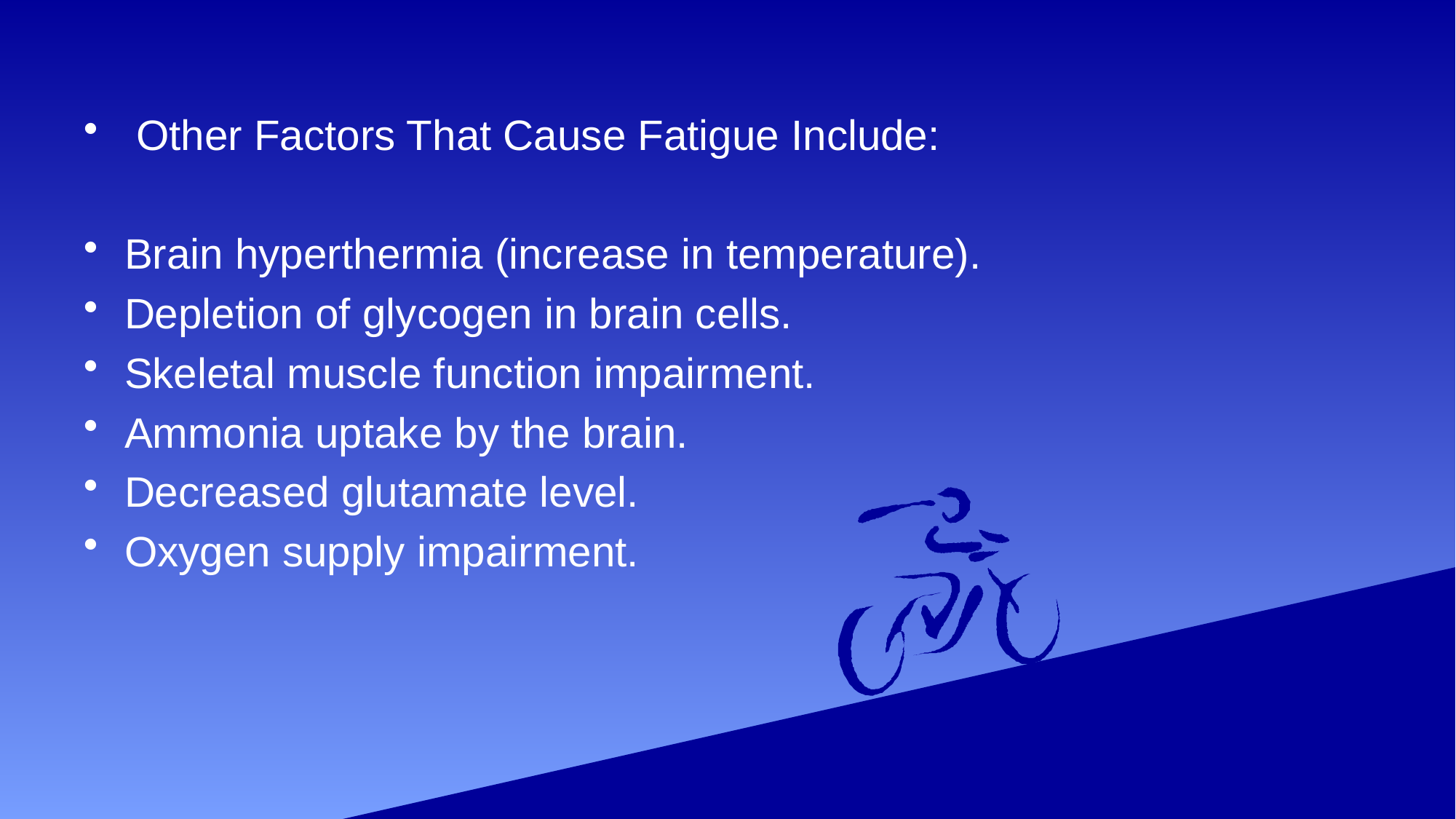

Other Factors That Cause Fatigue Include:

Brain hyperthermia (increase in temperature).
Depletion of glycogen in brain cells.
Skeletal muscle function impairment.
Ammonia uptake by the brain.
Decreased glutamate level.
Oxygen supply impairment.